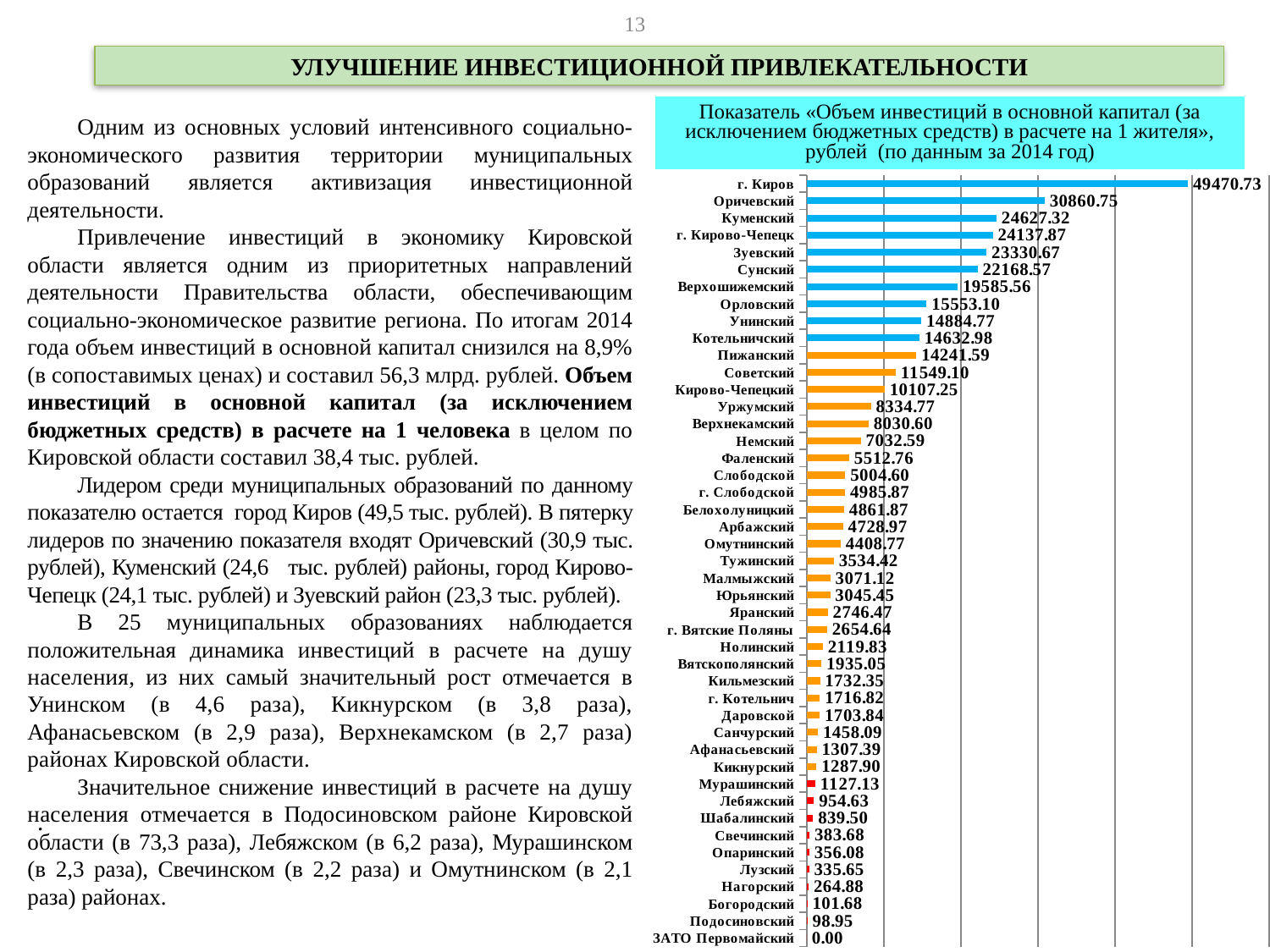

13
УЛУЧШЕНИЕ ИНВЕСТИЦИОННОЙ ПРИВЛЕКАТЕЛЬНОСТИ
Показатель «Объем инвестиций в основной капитал (за исключением бюджетных средств) в расчете на 1 жителя», рублей  (по данным за 2014 год)
Одним из основных условий интенсивного социально-экономического развития территории муниципальных образований является активизация инвестиционной деятельности.
Привлечение инвестиций в экономику Кировской области является одним из приоритетных направлений деятельности Правительства области, обеспечивающим социально-экономическое развитие региона. По итогам 2014 года объем инвестиций в основной капитал снизился на 8,9% (в сопоставимых ценах) и составил 56,3 млрд. рублей. Объем инвестиций в основной капитал (за исключением бюджетных средств) в расчете на 1 человека в целом по Кировской области составил 38,4 тыс. рублей.
Лидером среди муниципальных образований по данному показателю остается  город Киров (49,5 тыс. рублей). В пятерку лидеров по значению показателя входят Оричевский (30,9 тыс. рублей), Куменский (24,6   тыс. рублей) районы, город Кирово-Чепецк (24,1 тыс. рублей) и Зуевский район (23,3 тыс. рублей).
В 25 муниципальных образованиях наблюдается положительная динамика инвестиций в расчете на душу населения, из них самый значительный рост отмечается в Унинском (в 4,6 раза), Кикнурском (в 3,8 раза), Афанасьевском (в 2,9 раза), Верхнекамском (в 2,7 раза) районах Кировской области.
Значительное снижение инвестиций в расчете на душу населения отмечается в Подосиновском районе Кировской области (в 73,3 раза), Лебяжском (в 6,2 раза), Мурашинском (в 2,3 раза), Свечинском (в 2,2 раза) и Омутнинском (в 2,1 раза) районах.

### Chart

| Category |  |
|---|---|
| ЗАТО Первомайский | 0.0 |
| Подосиновский | 98.95257302712895 |
| Богородский | 101.67597765362973 |
| Нагорский | 264.881924039613 |
| Лузский | 335.64979805179405 |
| Опаринский | 356.083086053413 |
| Свечинский | 383.68304444154694 |
| Шабалинский | 839.501165973842 |
| Лебяжский | 954.633080580902 |
| Мурашинский | 1127.1300826725198 |
| Кикнурский | 1287.90035587189 |
| Афанасьевский | 1307.387555348401 |
| Санчурский | 1458.09362662155 |
| Даровской | 1703.8386102549698 |
| г. Котельнич | 1716.8192454534299 |
| Кильмезский | 1732.3494885124776 |
| Вятскополянский | 1935.05012098168 |
| Нолинский | 2119.8320572981215 |
| г. Вятские Поляны | 2654.642718388571 |
| Яранский | 2746.47434609667 |
| Юрьянский | 3045.45454545455 |
| Малмыжский | 3071.11566018424 |
| Тужинский | 3534.42002619706 |
| Омутнинский | 4408.774555215053 |
| Арбажский | 4728.966159577825 |
| Белохолуницкий | 4861.873019342107 |
| г. Слободской | 4985.866556739931 |
| Слободской | 5004.60348036175 |
| Фаленский | 5512.75561854626 |
| Немский | 7032.59380991509 |
| Верхнекамский | 8030.596788851864 |
| Уржумский | 8334.770975599993 |
| Кирово-Чепецкий | 10107.24753530511 |
| Советский | 11549.0998995596 |
| Пижанский | 14241.5851272016 |
| Котельничский | 14632.9849816596 |
| Унинский | 14884.7716949558 |
| Орловский | 15553.1 |
| Верхошижемский | 19585.564738292025 |
| Сунский | 22168.57188858483 |
| Зуевский | 23330.6749939947 |
| г. Кирово-Чепецк | 24137.873930208498 |
| Куменский | 24627.316322301696 |
| Оричевский | 30860.7545320921 |
| г. Киров | 49470.72569103699 |

### Chart

| Category |
|---|
.